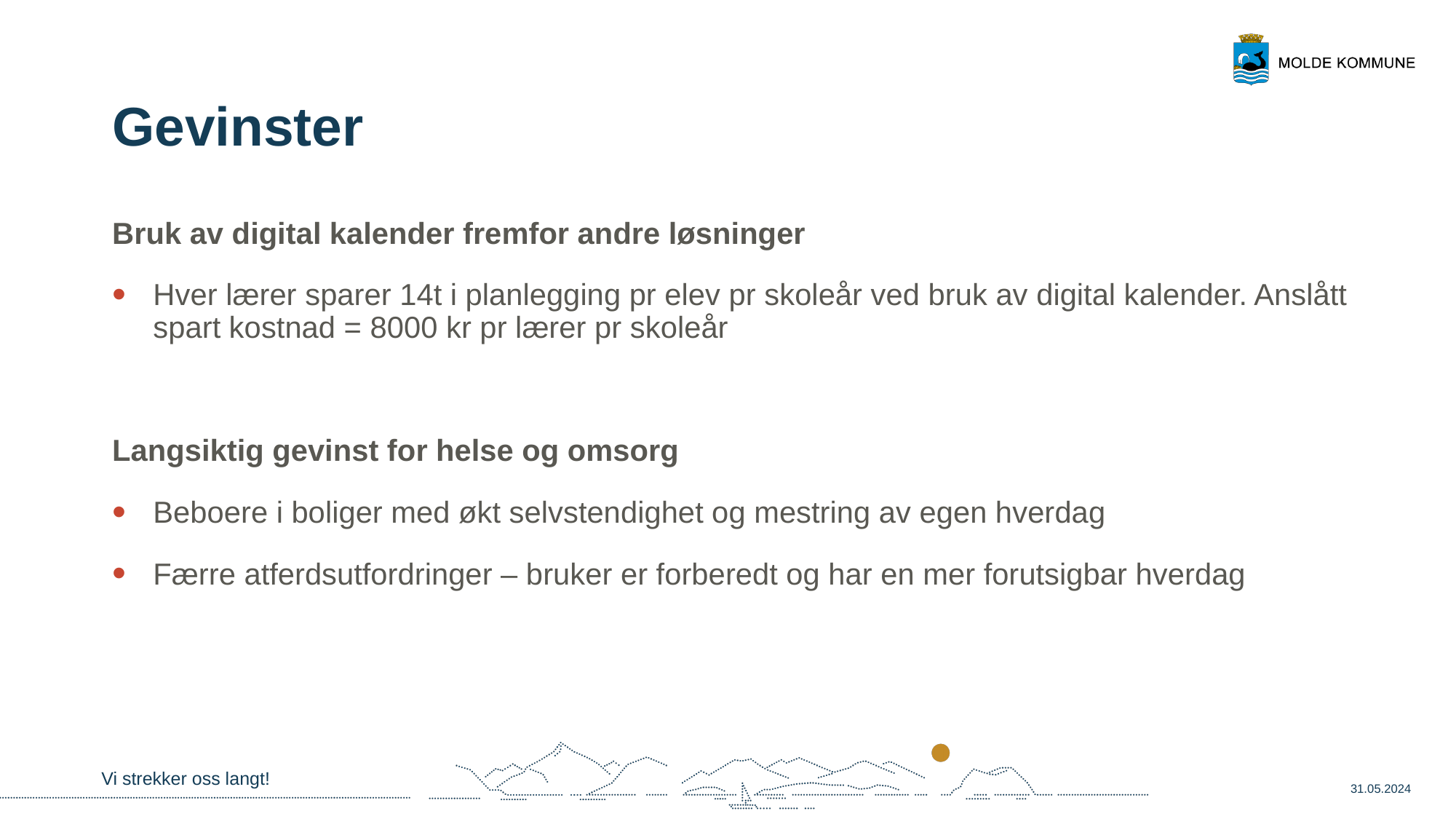

# Gevinster
Bruk av digital kalender fremfor andre løsninger
Hver lærer sparer 14t i planlegging pr elev pr skoleår ved bruk av digital kalender. Anslått spart kostnad = 8000 kr pr lærer pr skoleår

Langsiktig gevinst for helse og omsorg
Beboere i boliger med økt selvstendighet og mestring av egen hverdag
Færre atferdsutfordringer – bruker er forberedt og har en mer forutsigbar hverdag
Vi strekker oss langt!
31.05.2024